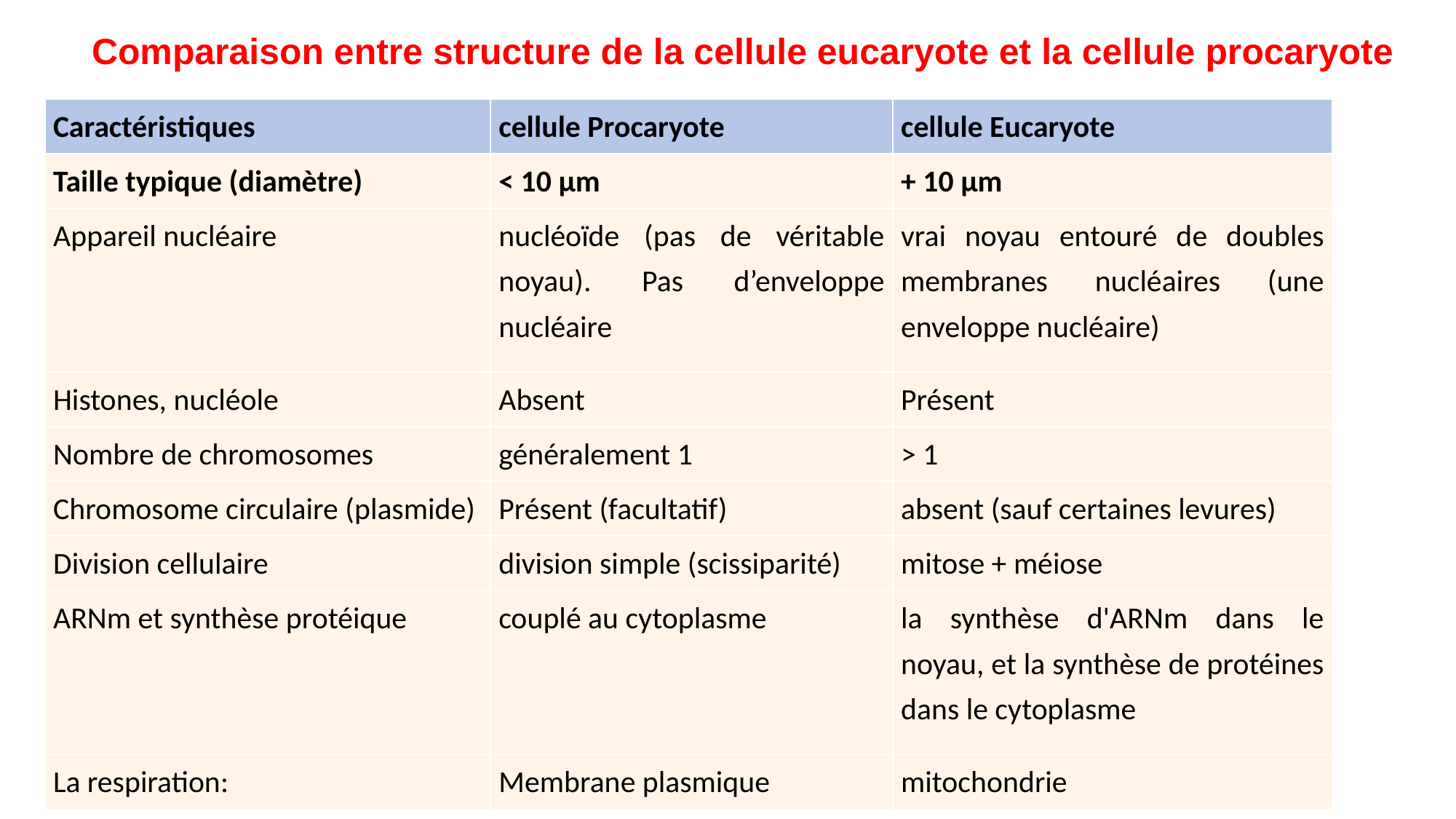

Comparaison entre structure de la cellule eucaryote et la cellule procaryote
| Caractéristiques | cellule Procaryote | cellule Eucaryote |
| --- | --- | --- |
| Taille typique (diamètre) | < 10 µm | + 10 µm |
| Appareil nucléaire | nucléoïde (pas de véritable noyau). Pas d’enveloppe nucléaire | vrai noyau entouré de doubles membranes nucléaires (une enveloppe nucléaire) |
| Histones, nucléole | Absent | Présent |
| Nombre de chromosomes | généralement 1 | > 1 |
| Chromosome circulaire (plasmide) | Présent (facultatif) | absent (sauf certaines levures) |
| Division cellulaire | division simple (scissiparité) | mitose + méiose |
| ARNm et synthèse protéique | couplé au cytoplasme | la synthèse d'ARNm dans le noyau, et la synthèse de protéines dans le cytoplasme |
| La respiration: | Membrane plasmique | mitochondrie |